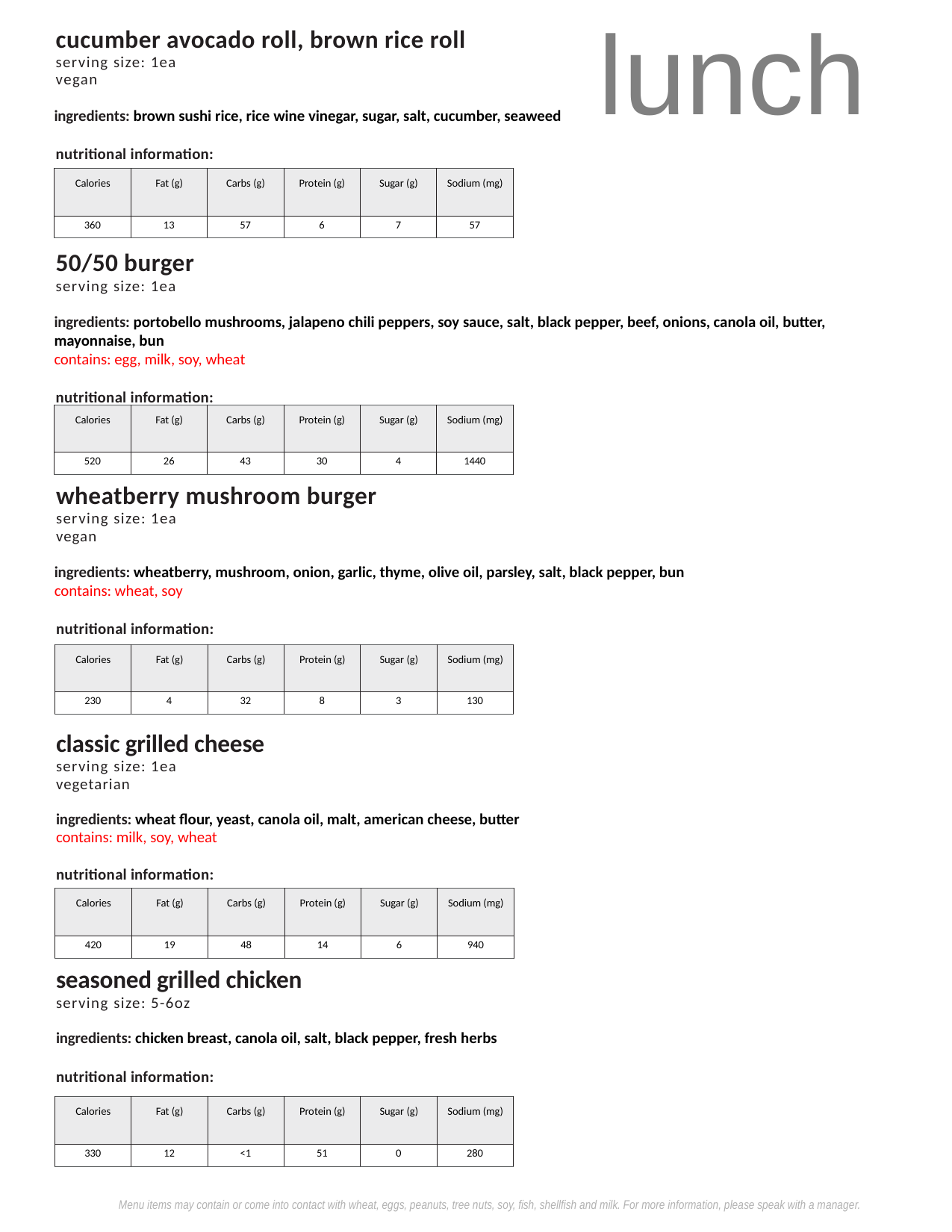

lunch
cucumber avocado roll, brown rice roll
serving size: 1ea
vegan

ingredients: brown sushi rice, rice wine vinegar, sugar, salt, cucumber, seaweed

nutritional information:
| Calories | Fat (g) | Carbs (g) | Protein (g) | Sugar (g) | Sodium (mg) |
| --- | --- | --- | --- | --- | --- |
| 360 | 13 | 57 | 6 | 7 | 57 |
50/50 burger
serving size: 1ea

ingredients: portobello mushrooms, jalapeno chili peppers, soy sauce, salt, black pepper, beef, onions, canola oil, butter, mayonnaise, bun
contains: egg, milk, soy, wheat

nutritional information:
| Calories | Fat (g) | Carbs (g) | Protein (g) | Sugar (g) | Sodium (mg) |
| --- | --- | --- | --- | --- | --- |
| 520 | 26 | 43 | 30 | 4 | 1440 |
wheatberry mushroom burger
serving size: 1ea
vegan

ingredients: wheatberry, mushroom, onion, garlic, thyme, olive oil, parsley, salt, black pepper, bun
contains: wheat, soy

nutritional information:
| Calories | Fat (g) | Carbs (g) | Protein (g) | Sugar (g) | Sodium (mg) |
| --- | --- | --- | --- | --- | --- |
| 230 | 4 | 32 | 8 | 3 | 130 |
classic grilled cheese
serving size: 1ea
vegetarian

ingredients: wheat flour, yeast, canola oil, malt, american cheese, butter
contains: milk, soy, wheat

nutritional information:
| Calories | Fat (g) | Carbs (g) | Protein (g) | Sugar (g) | Sodium (mg) |
| --- | --- | --- | --- | --- | --- |
| 420 | 19 | 48 | 14 | 6 | 940 |
seasoned grilled chicken
serving size: 5-6oz

ingredients: chicken breast, canola oil, salt, black pepper, fresh herbs

nutritional information:
| Calories | Fat (g) | Carbs (g) | Protein (g) | Sugar (g) | Sodium (mg) |
| --- | --- | --- | --- | --- | --- |
| 330 | 12 | <1 | 51 | 0 | 280 |
Menu items may contain or come into contact with wheat, eggs, peanuts, tree nuts, soy, fish, shellfish and milk. For more information, please speak with a manager.